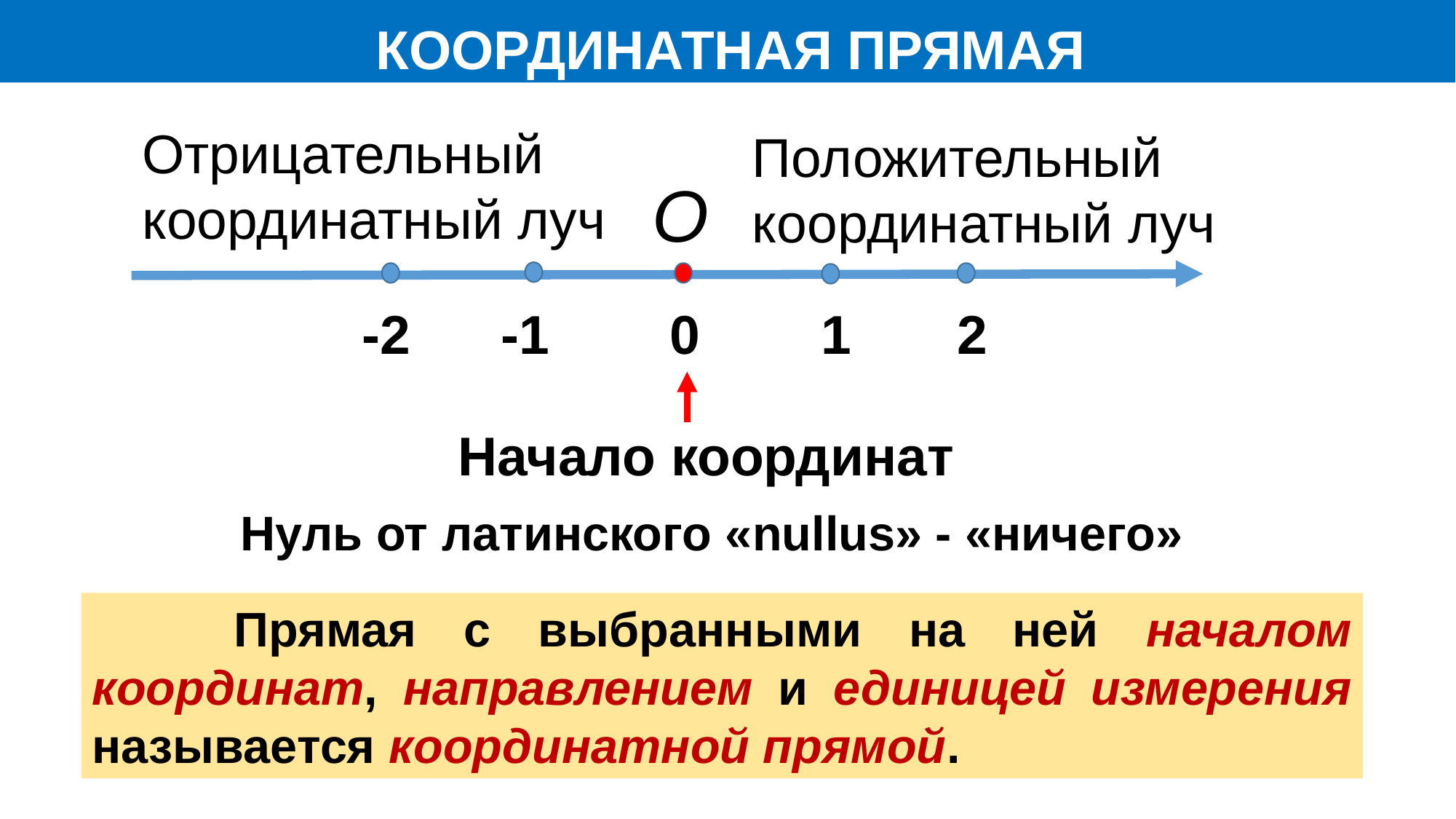

КООРДИНАТНАЯ ПРЯМАЯ
Отрицательный координатный луч
Положительный координатный луч
О

-2      -1        0        1       2
Начало координат
Нуль от латинского «nullus» - «ничего»
   Прямая с выбранными на ней началом координат, направлением и единицей измерения называется координатной прямой.